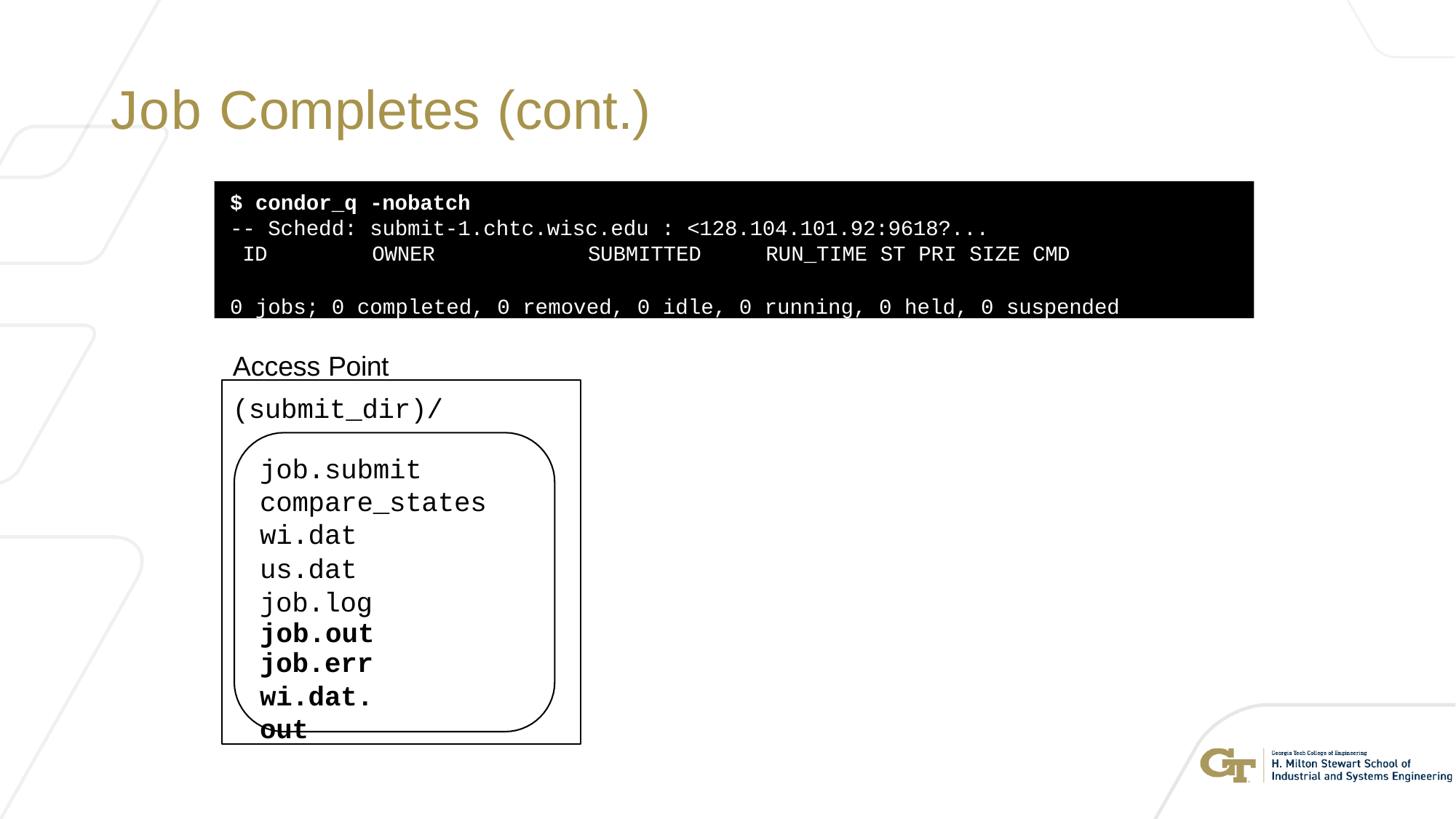

Job Completes (cont.)
$ condor_q -nobatch
-- Schedd: submit-1.chtc.wisc.edu : <128.104.101.92:9618?...
ID	OWNER	SUBMITTED	RUN_TIME ST PRI SIZE CMD

0 jobs; 0 completed, 0 removed, 0 idle, 0 running, 0 held, 0 suspended
Access Point
(submit_dir)/

job.submit compare_states wi.dat
us.dat job.log
job.out job.err
wi.dat.out